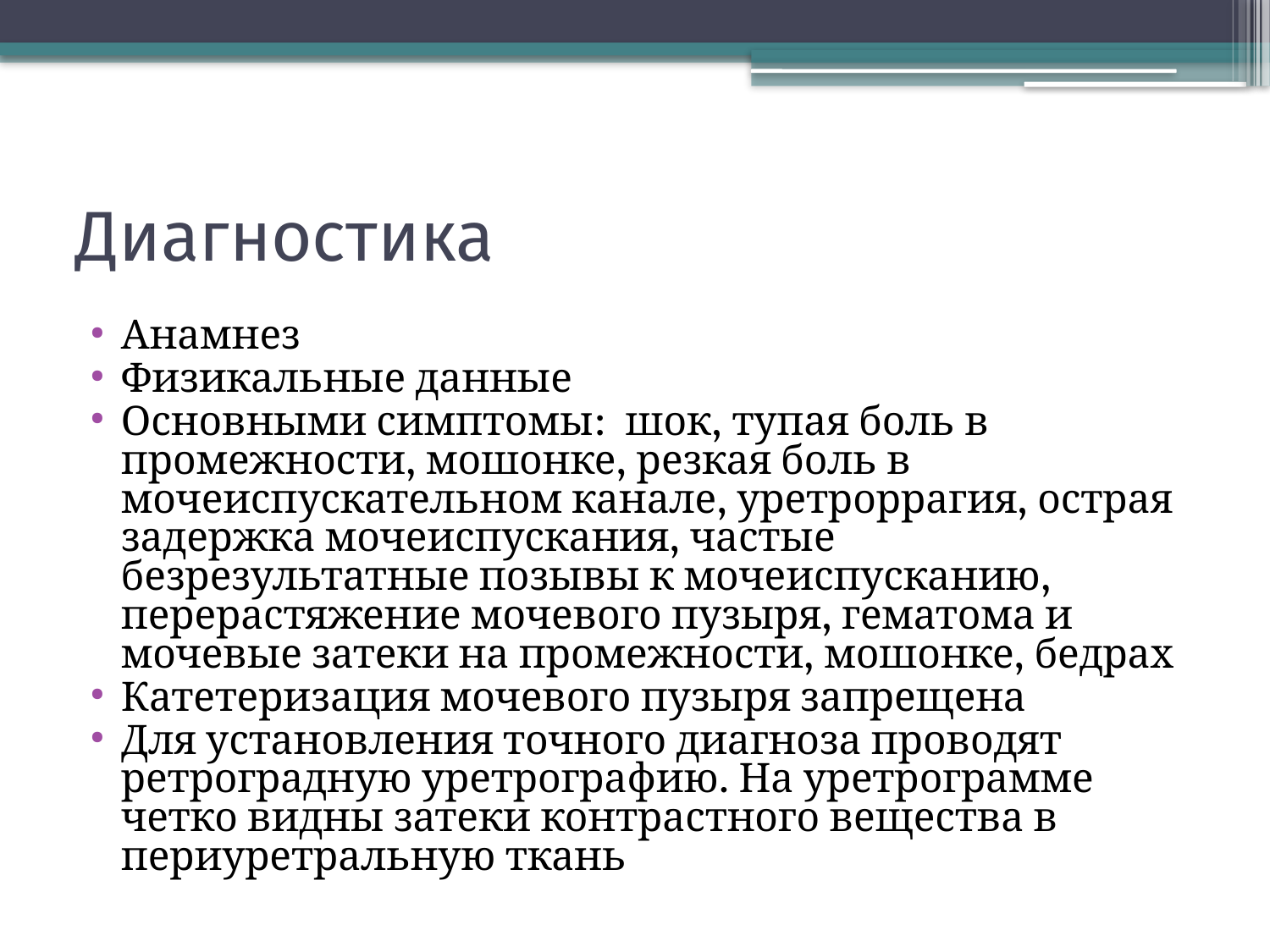

# Диагностика
Анамнез
Физикальные данные
Основными симптомы:  шок, тупая боль в промежности, мошонке, резкая боль в мочеиспускательном канале, уретроррагия, острая задержка мочеиспускания, частые безрезультатные позывы к мочеиспусканию, перерастяжение мочевого пузыря, гематома и мочевые затеки на промежности, мошонке, бедрах
Катетеризация мочевого пузыря запрещена
Для установления точного диагноза проводят ретроградную уретрографию. На уретрограмме четко видны затеки контрастного вещества в периуретральную ткань